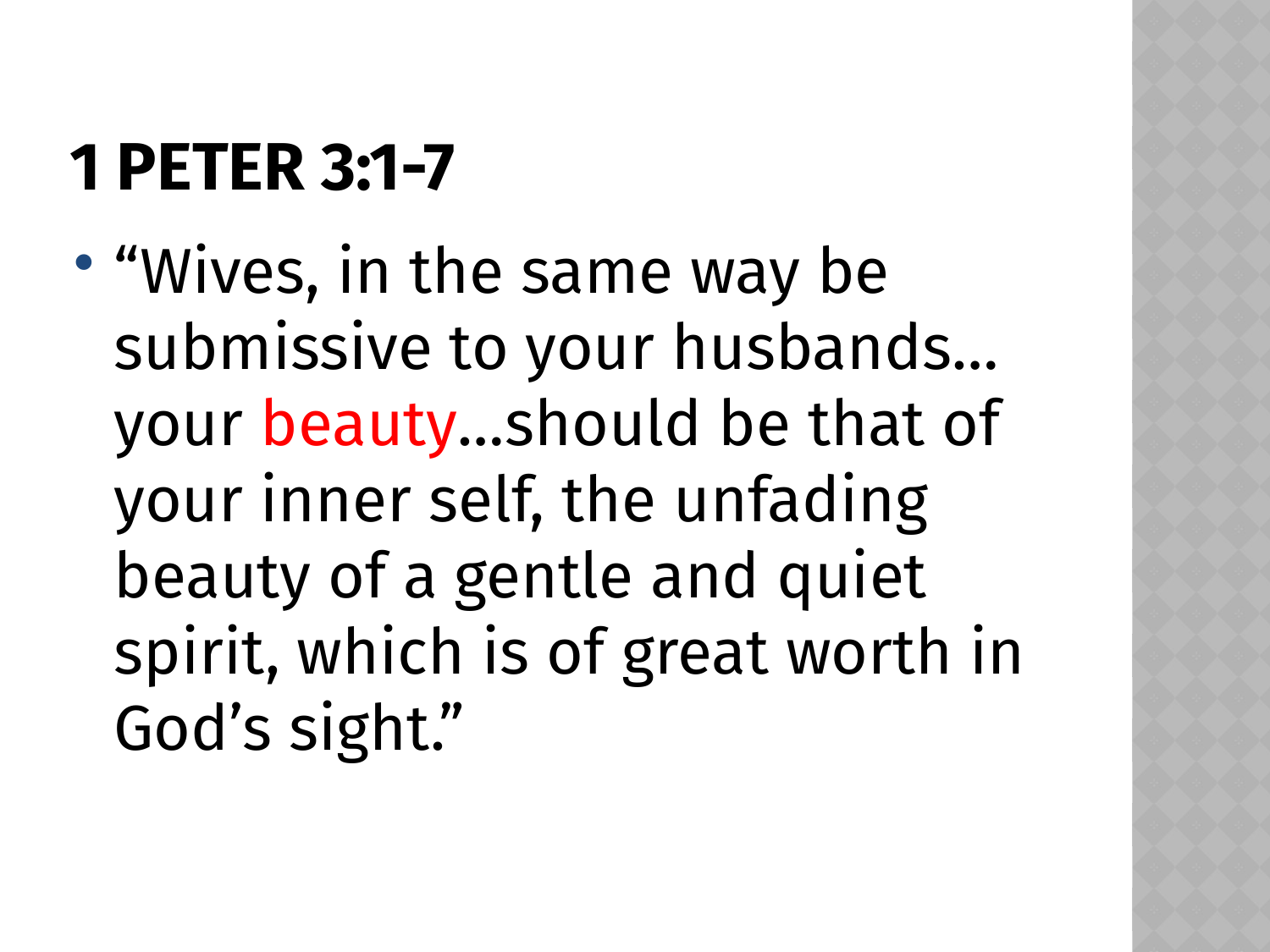

# 1 Peter 3:1-7
“Wives, in the same way be submissive to your husbands…your beauty…should be that of your inner self, the unfading beauty of a gentle and quiet spirit, which is of great worth in God’s sight.”